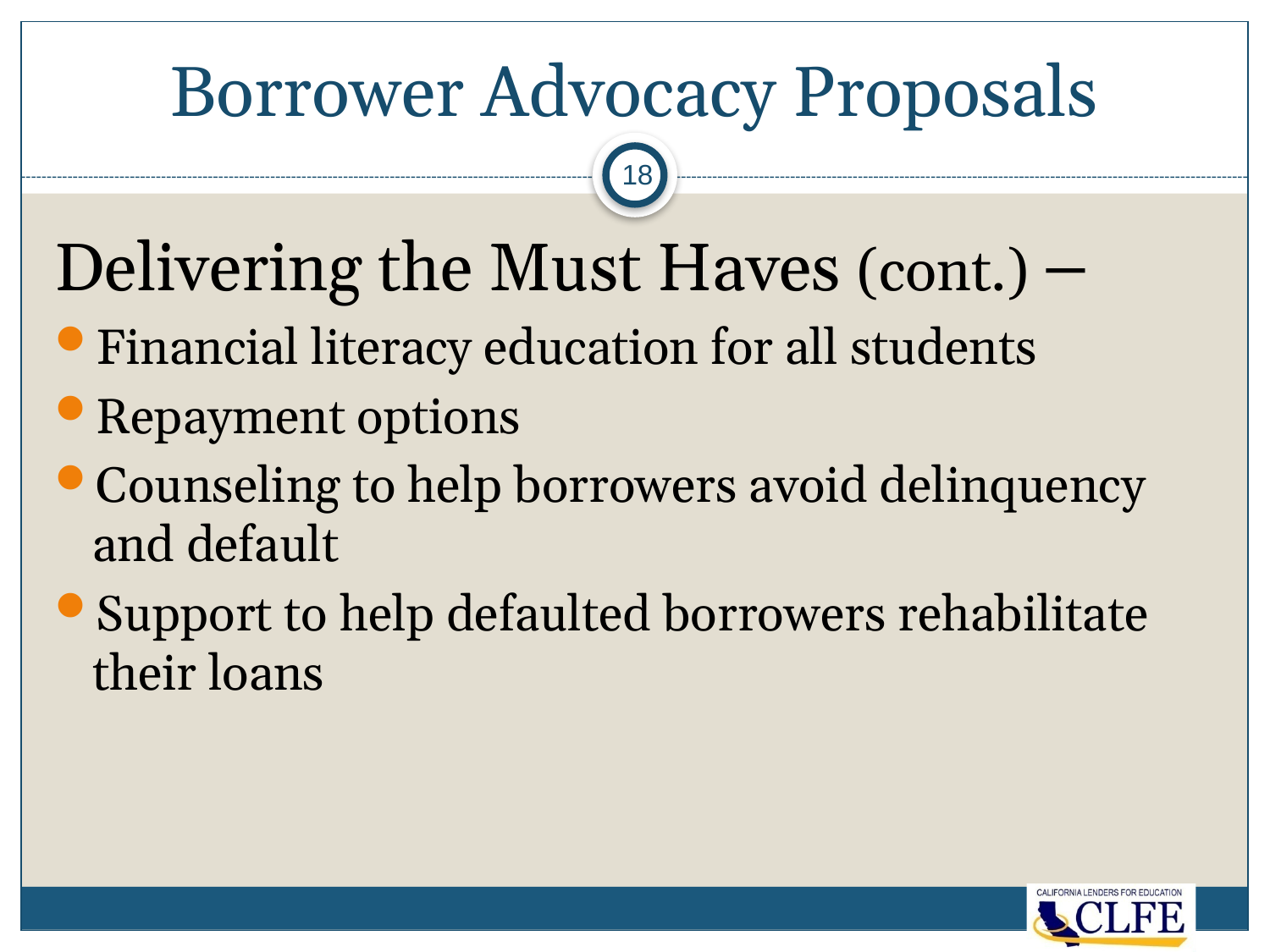

# Borrower Advocacy Proposals
18
Delivering the Must Haves (cont.) –
Financial literacy education for all students
Repayment options
Counseling to help borrowers avoid delinquency and default
Support to help defaulted borrowers rehabilitate their loans